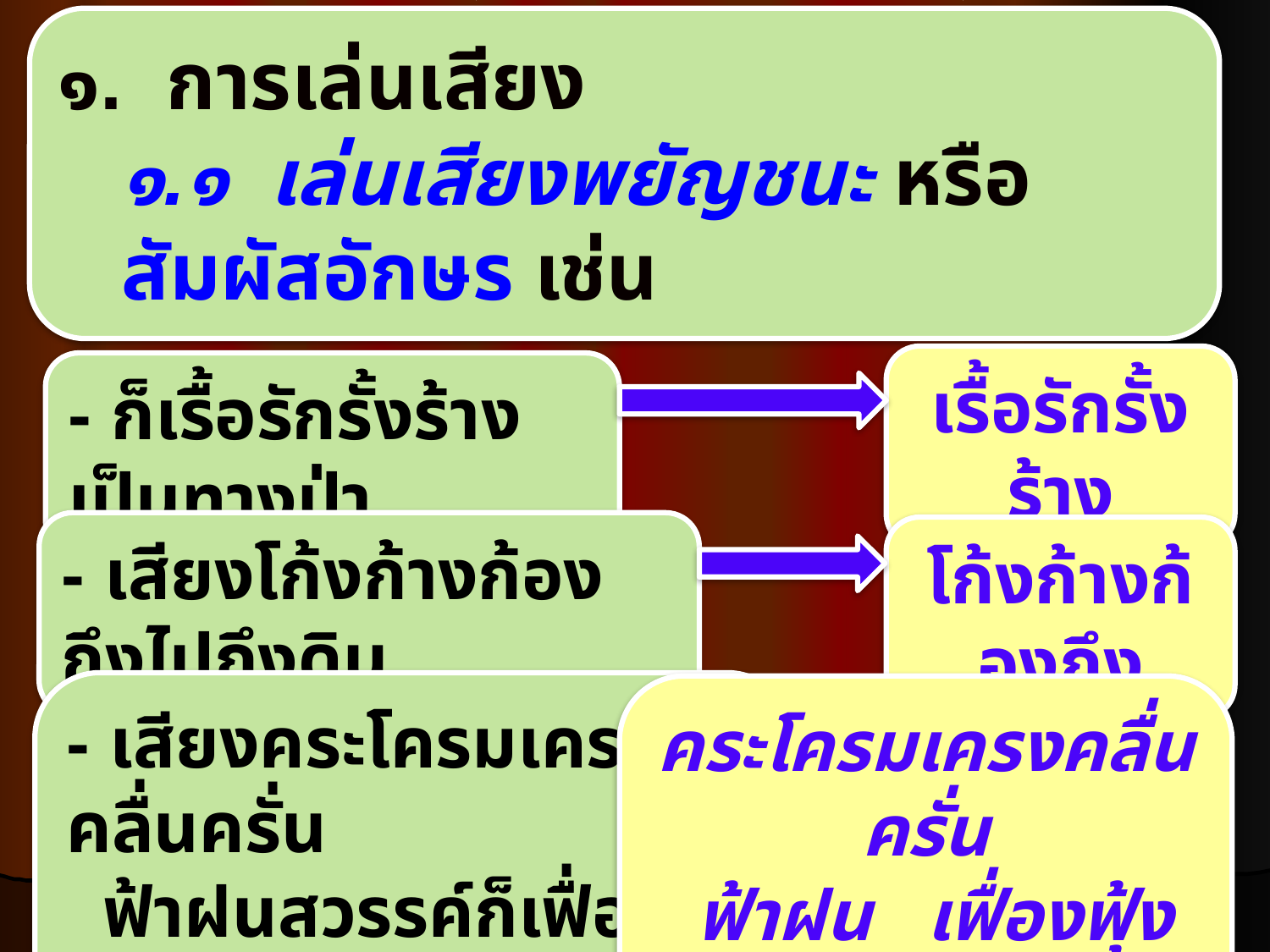

๑.  การเล่นเสียง
๑.๑  เล่นเสียงพยัญชนะ หรือ สัมผัสอักษร เช่น
เรื้อรักรั้งร้าง
- ก็เรื้อรักรั้งร้างเป็นทางป่า

- เสียงโก้งก้างก้องกึงไปถึงดิน
โก้งก้างก้องกึง

- เสียงคระโครมเครงคลื่นครั่น
  ฟ้าฝนสวรรค์ก็เฟื่องฟุ้งเป็นฟองฝอย
คระโครมเครงคลื่นครั่น
  ฟ้าฝน   เฟื่องฟุ้ง   ฟองฝอย